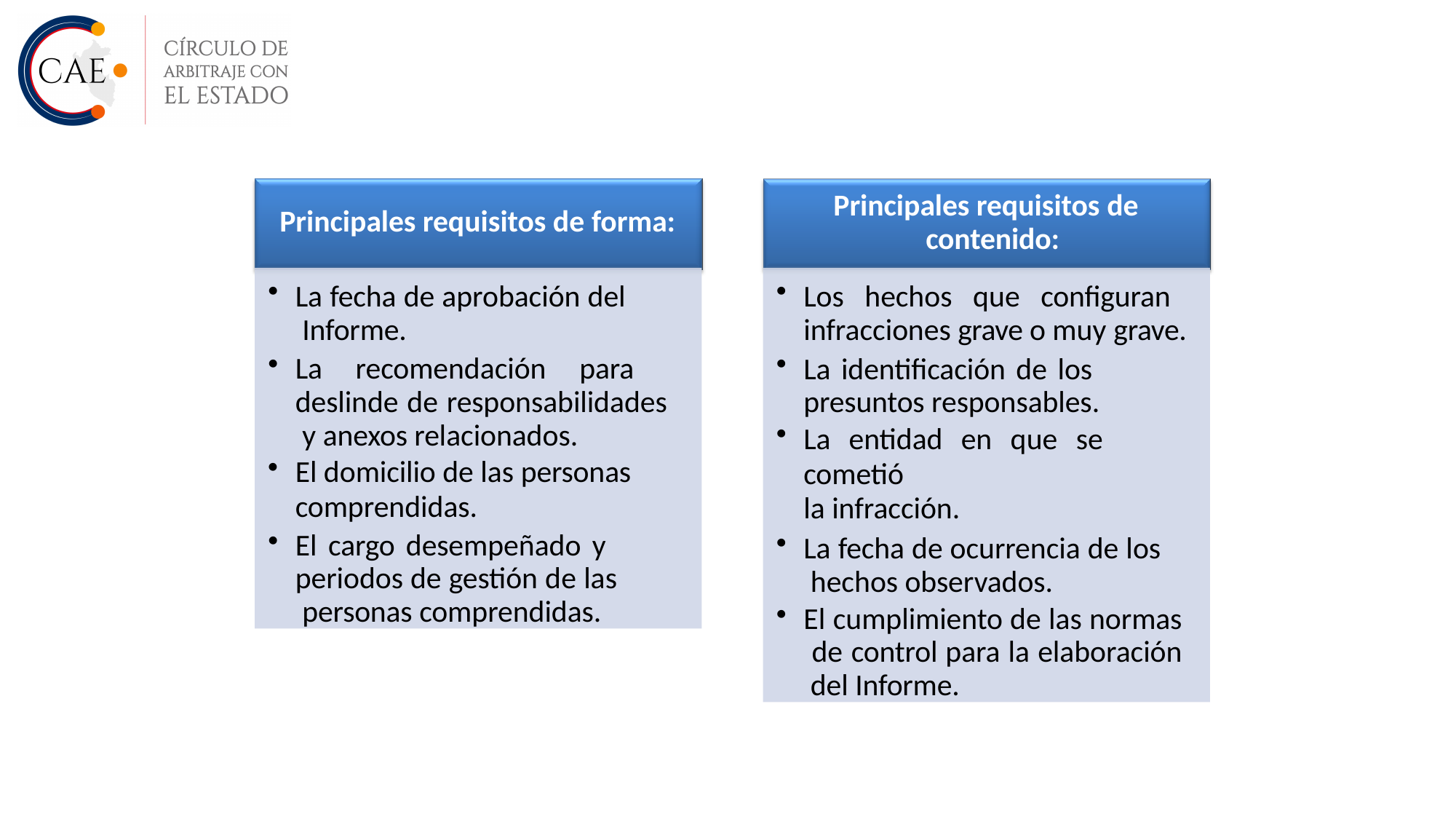

Principales requisitos de  contenido:
Principales requisitos de forma:
La fecha de aprobación del  Informe.
La recomendación para  deslinde de responsabilidades  y anexos relacionados.
El domicilio de las personas
comprendidas.
El cargo desempeñado y  periodos de gestión de las  personas comprendidas.
Los hechos que configuran  infracciones grave o muy grave.
La identificación de los  presuntos responsables.
La entidad en que se cometió
la infracción.
La fecha de ocurrencia de los  hechos observados.
El cumplimiento de las normas  de control para la elaboración  del Informe.